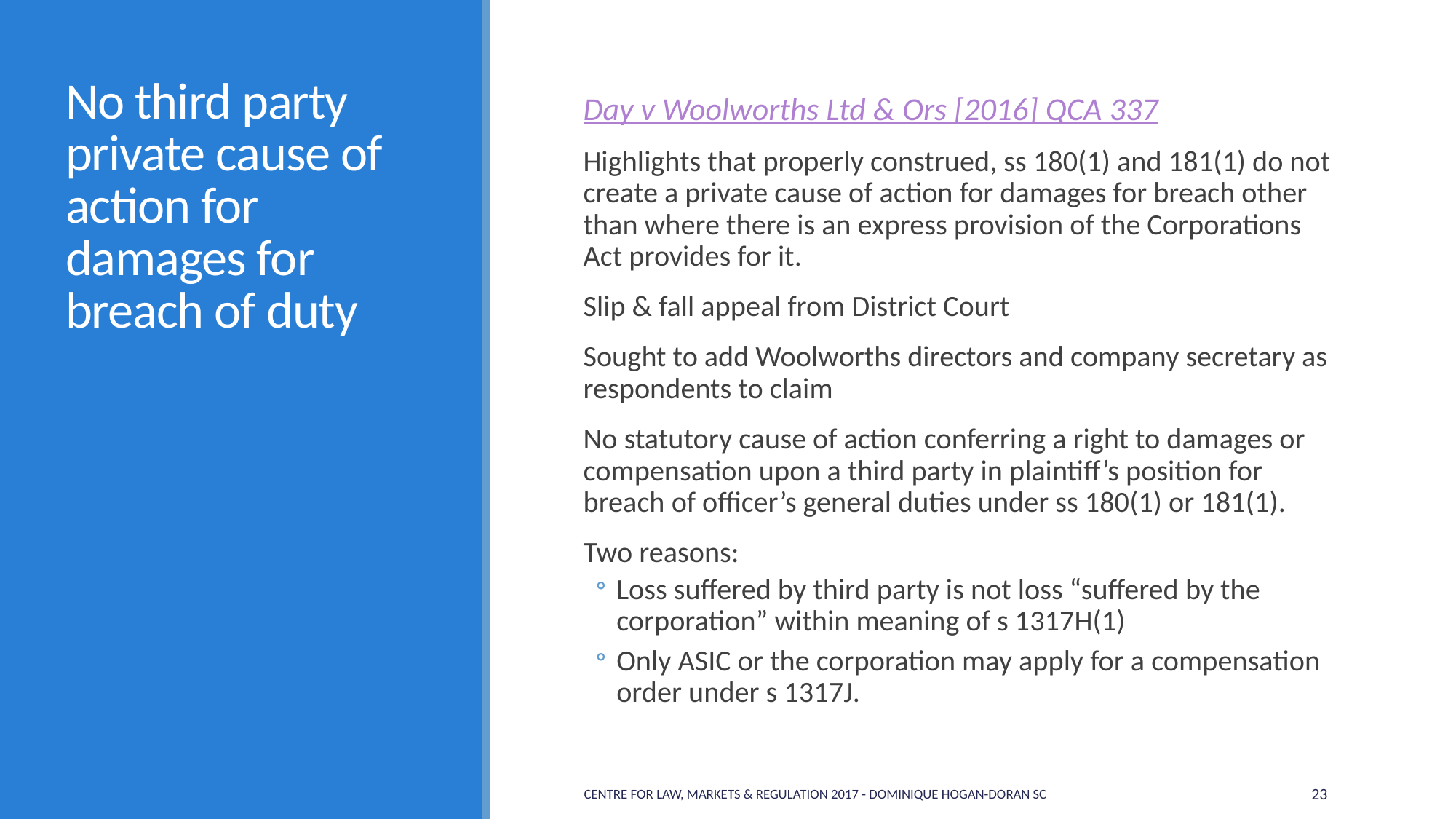

# No third party private cause of action for damages for breach of duty
Day v Woolworths Ltd & Ors [2016] QCA 337
Highlights that properly construed, ss 180(1) and 181(1) do not create a private cause of action for damages for breach other than where there is an express provision of the Corporations Act provides for it.
Slip & fall appeal from District Court
Sought to add Woolworths directors and company secretary as respondents to claim
No statutory cause of action conferring a right to damages or compensation upon a third party in plaintiff’s position for breach of officer’s general duties under ss 180(1) or 181(1).
Two reasons:
Loss suffered by third party is not loss “suffered by the corporation” within meaning of s 1317H(1)
Only ASIC or the corporation may apply for a compensation order under s 1317J.

Centre for Law, Markets & Regulation 2017 - Dominique Hogan-Doran SC
23